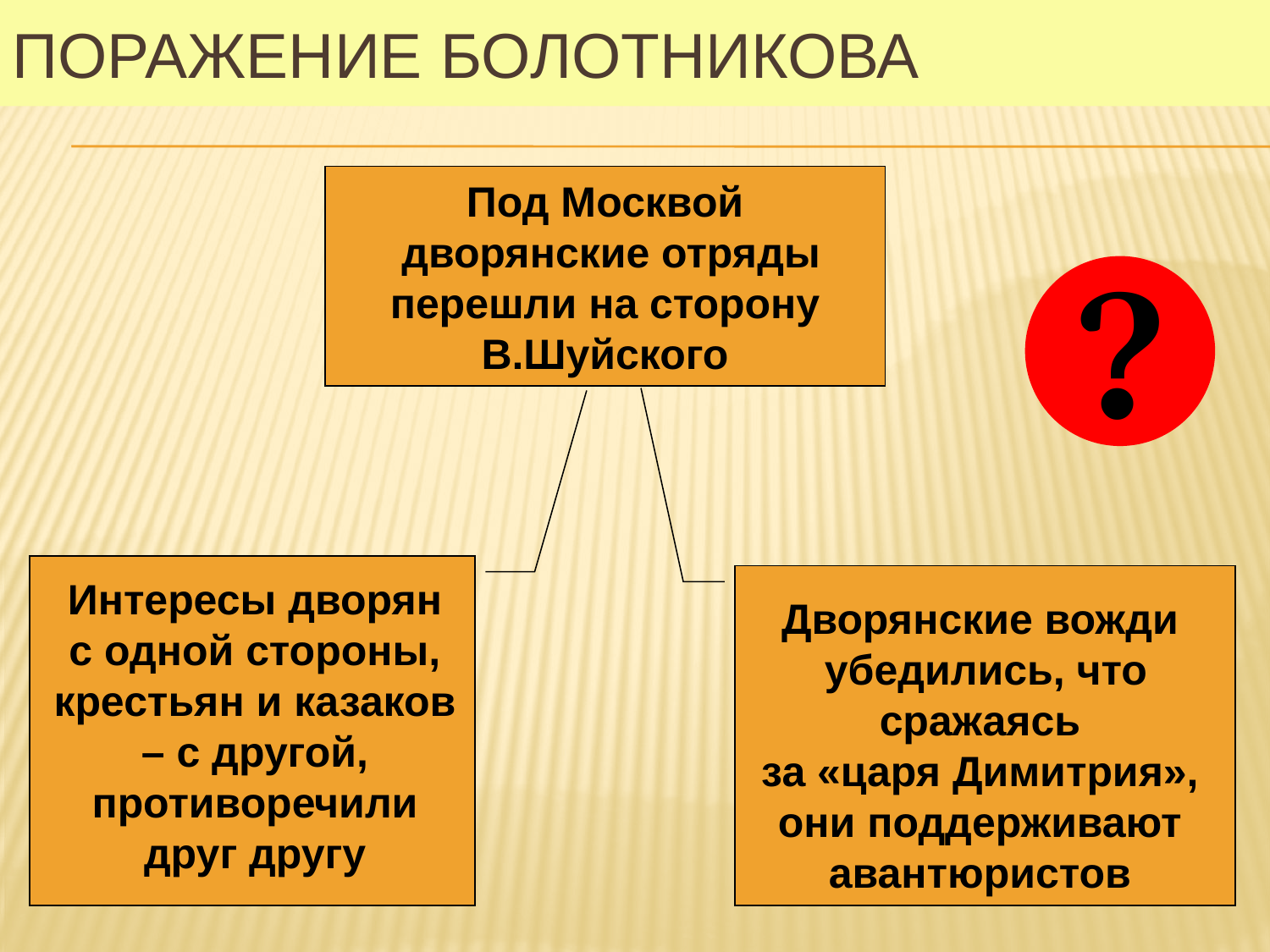

# Поражение Болотникова

Под Москвой
 дворянские отряды
перешли на сторону
В.Шуйского
?

Интересы дворян
с одной стороны,
крестьян и казаков
– с другой,
противоречили
друг другу

Дворянские вожди
 убедились, что сражаясь
за «царя Димитрия», они поддерживают авантюристов